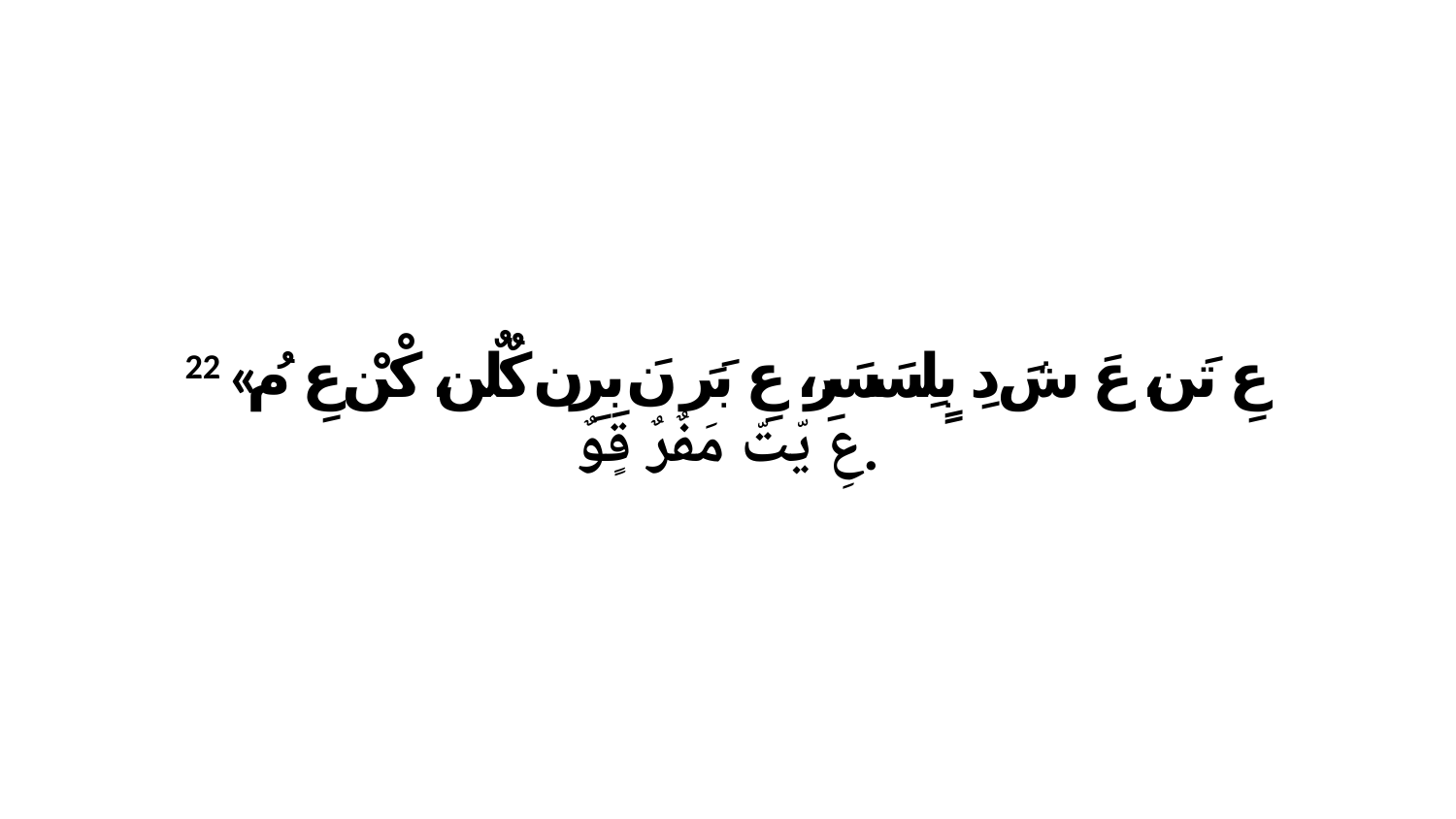

22 «عِ تَن، عَ شَ دِ بٍلِسَسَرِ، عِ بَرَ نَ بِرِن كٌلٌن، كْنْ عِ مُ عِ يّتّ مَفٌرٌ قٍوٌ.